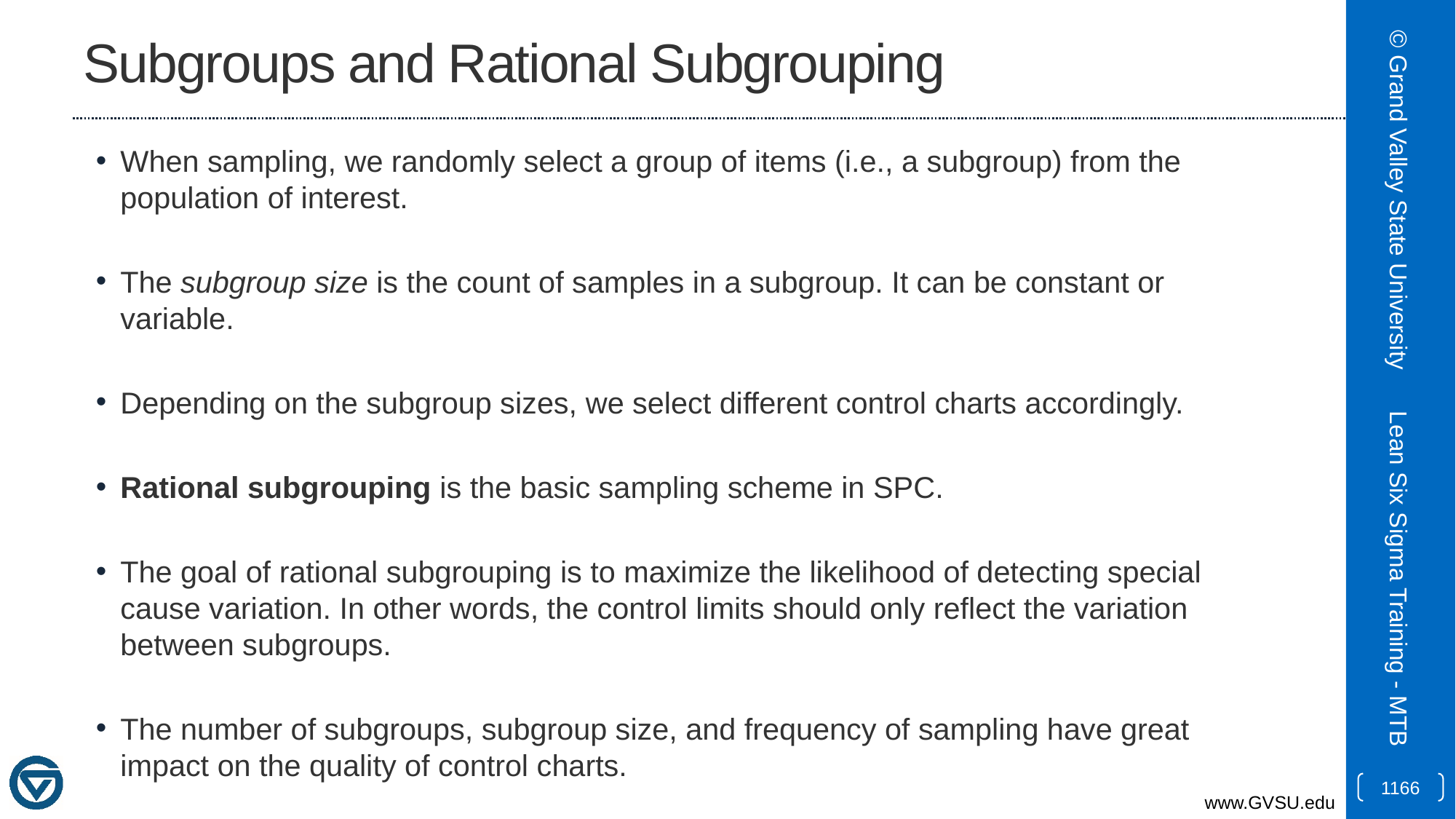

# Subgroups and Rational Subgrouping
When sampling, we randomly select a group of items (i.e., a subgroup) from the population of interest.

The subgroup size is the count of samples in a subgroup. It can be constant or variable.

Depending on the subgroup sizes, we select different control charts accordingly.

Rational subgrouping is the basic sampling scheme in SPC.

The goal of rational subgrouping is to maximize the likelihood of detecting special cause variation. In other words, the control limits should only reflect the variation between subgroups.

The number of subgroups, subgroup size, and frequency of sampling have great impact on the quality of control charts.

© Grand Valley State University
Lean Six Sigma Training - MTB
1166